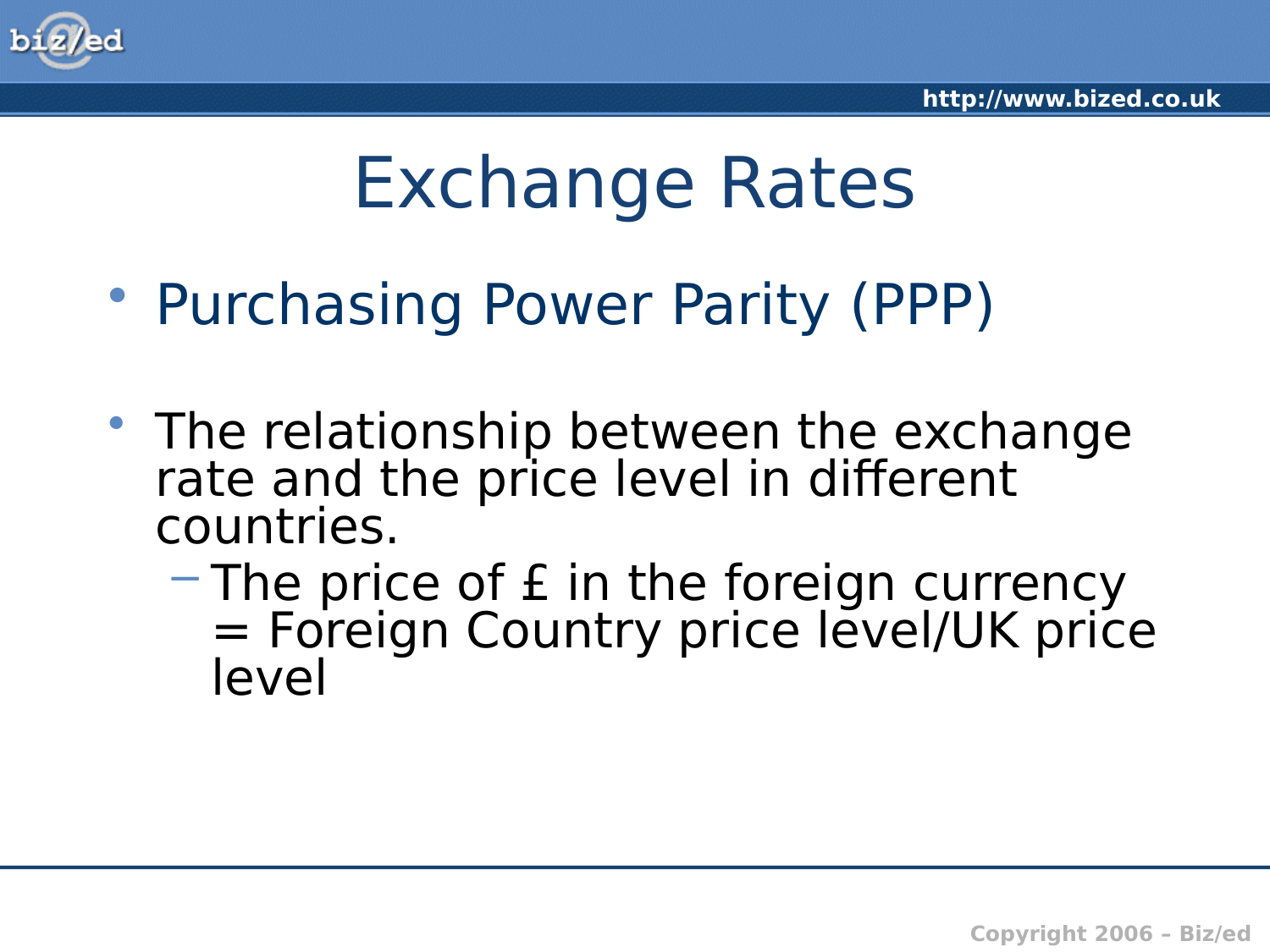

# Exchange Rates
Purchasing Power Parity (PPP)

The relationship between the exchange rate and the price level in different countries.
The price of £ in the foreign currency = Foreign Country price level/UK price level